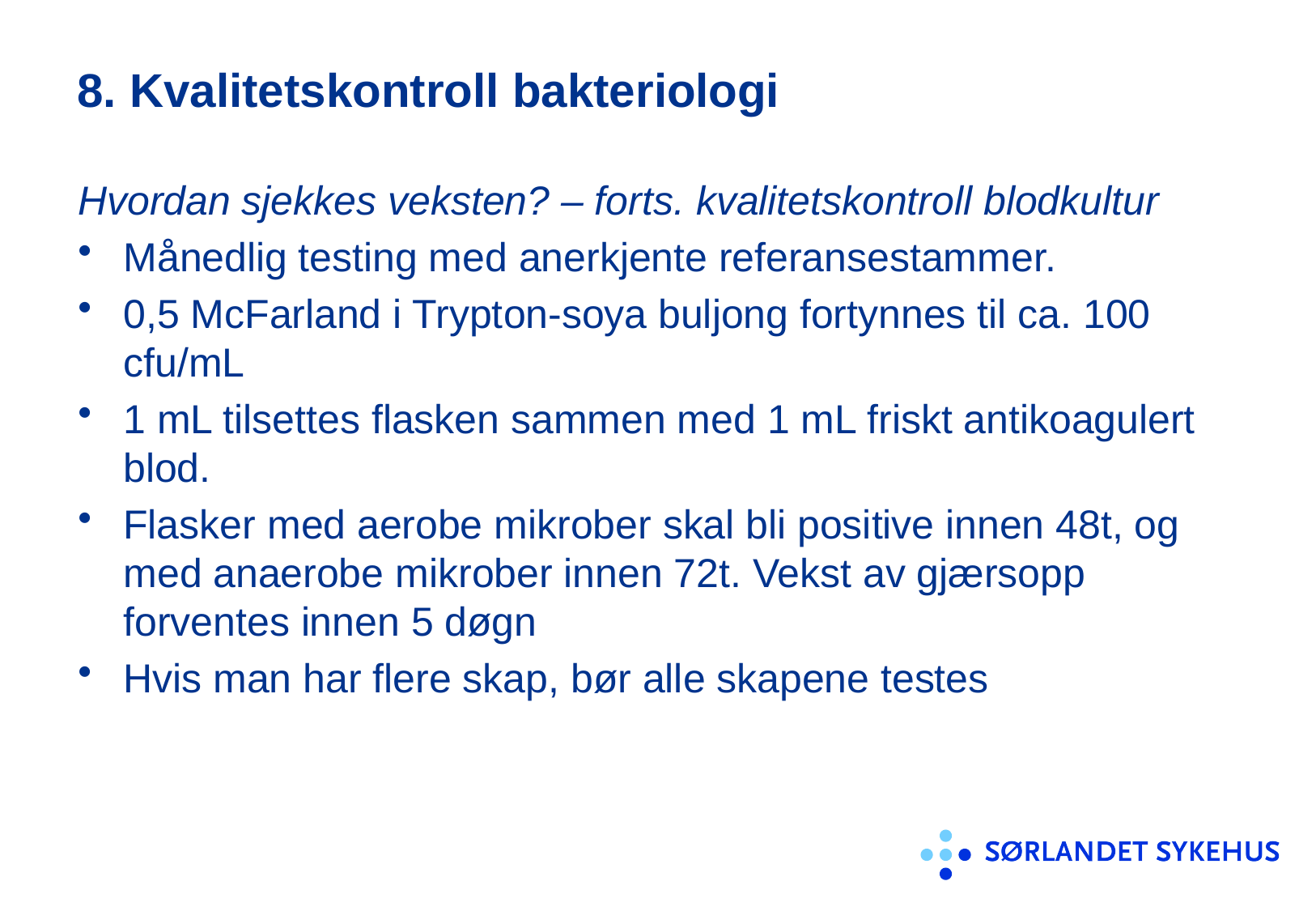

# 8. Kvalitetskontroll bakteriologi
Hvordan sjekkes veksten? – forts. kvalitetskontroll blodkultur
Månedlig testing med anerkjente referansestammer.
0,5 McFarland i Trypton-soya buljong fortynnes til ca. 100 cfu/mL
1 mL tilsettes flasken sammen med 1 mL friskt antikoagulert blod.
Flasker med aerobe mikrober skal bli positive innen 48t, og med anaerobe mikrober innen 72t. Vekst av gjærsopp forventes innen 5 døgn
Hvis man har flere skap, bør alle skapene testes